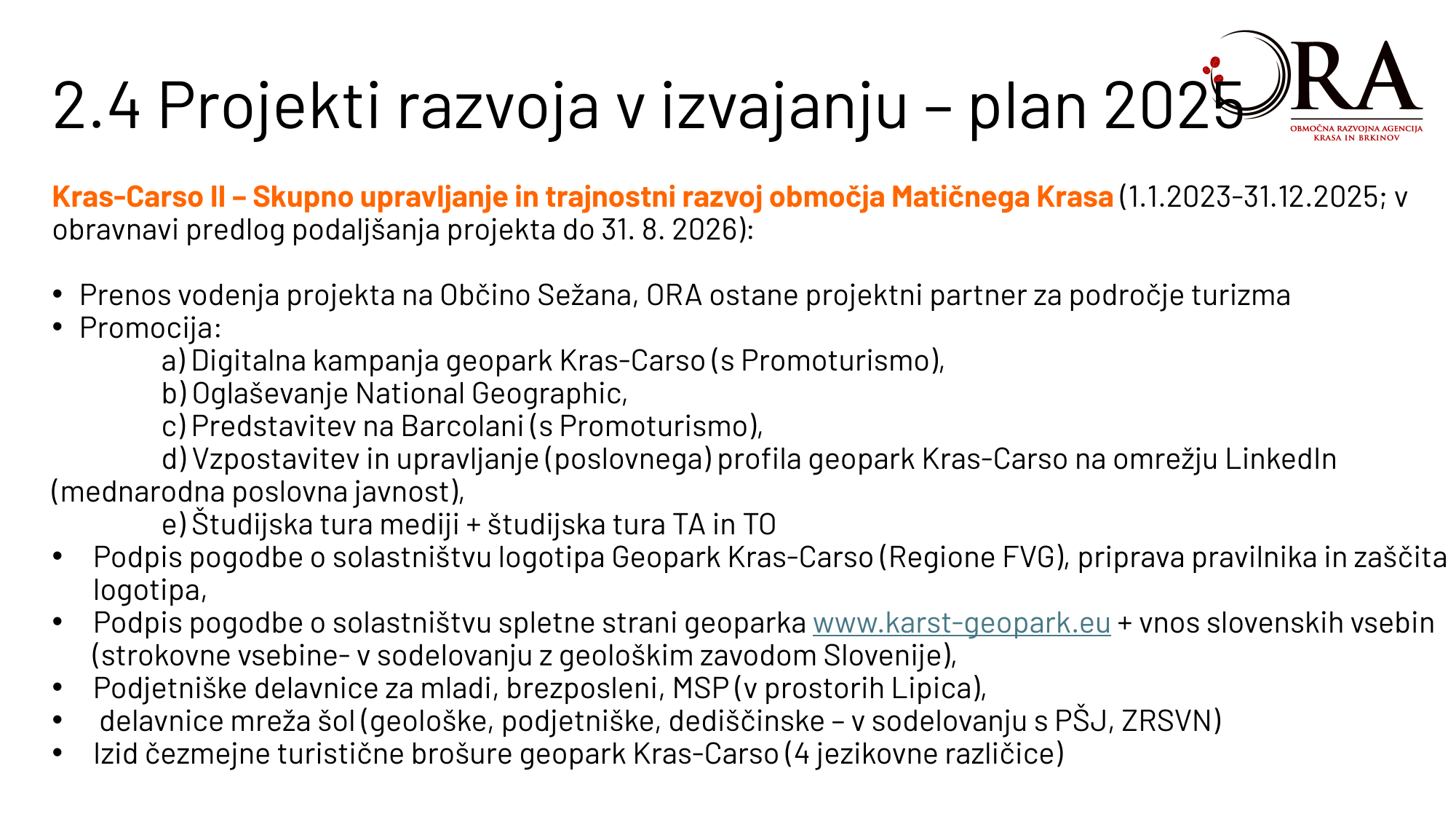

2.4 Projekti razvoja v izvajanju – plan 2025
Kras-Carso II – Skupno upravljanje in trajnostni razvoj območja Matičnega Krasa (1.1.2023-31.12.2025; v obravnavi predlog podaljšanja projekta do 31. 8. 2026):

Prenos vodenja projekta na Občino Sežana, ORA ostane projektni partner za področje turizma
Promocija:
	a) Digitalna kampanja geopark Kras-Carso (s Promoturismo),
	b) Oglaševanje National Geographic,
	c) Predstavitev na Barcolani (s Promoturismo),
	d) Vzpostavitev in upravljanje (poslovnega) profila geopark Kras-Carso na omrežju LinkedIn 	(mednarodna poslovna javnost),
	e) Študijska tura mediji + študijska tura TA in TO
Podpis pogodbe o solastništvu logotipa Geopark Kras-Carso (Regione FVG), priprava pravilnika in zaščita logotipa,
Podpis pogodbe o solastništvu spletne strani geoparka www.karst-geopark.eu + vnos slovenskih vsebin (strokovne vsebine- v sodelovanju z geološkim zavodom Slovenije),
Podjetniške delavnice za mladi, brezposleni, MSP (v prostorih Lipica),
 delavnice mreža šol (geološke, podjetniške, dediščinske – v sodelovanju s PŠJ, ZRSVN)
Izid čezmejne turistične brošure geopark Kras-Carso (4 jezikovne različice)

Ustanovitev geoparka Kras-Carso
Izvedba označitve kolesarske  Poti Kamna ( pripraviti javno naročilo, pridobitev soglasij in dovoljenj, izvedba na terenu ),
Digitalozacija
Priprava novih digitalnih produktov za trženje destinacije Kras in Brkini
Sodelovanje s šolami na področju geoparka
Izvedba hackathona – razpis za sodelovanje mlajše generacije
Označitev geoparka s posebnimi, umetniškimi stvaritvami
Spremljanje izvajanja aktivnosti in striktna koordinacija aktivnosti med projektnimi partnerji
Izvedba dogodkov v okvirju Festivala Kraška gmajna, tedna geoparka in drugih destinacijskih dogodkov